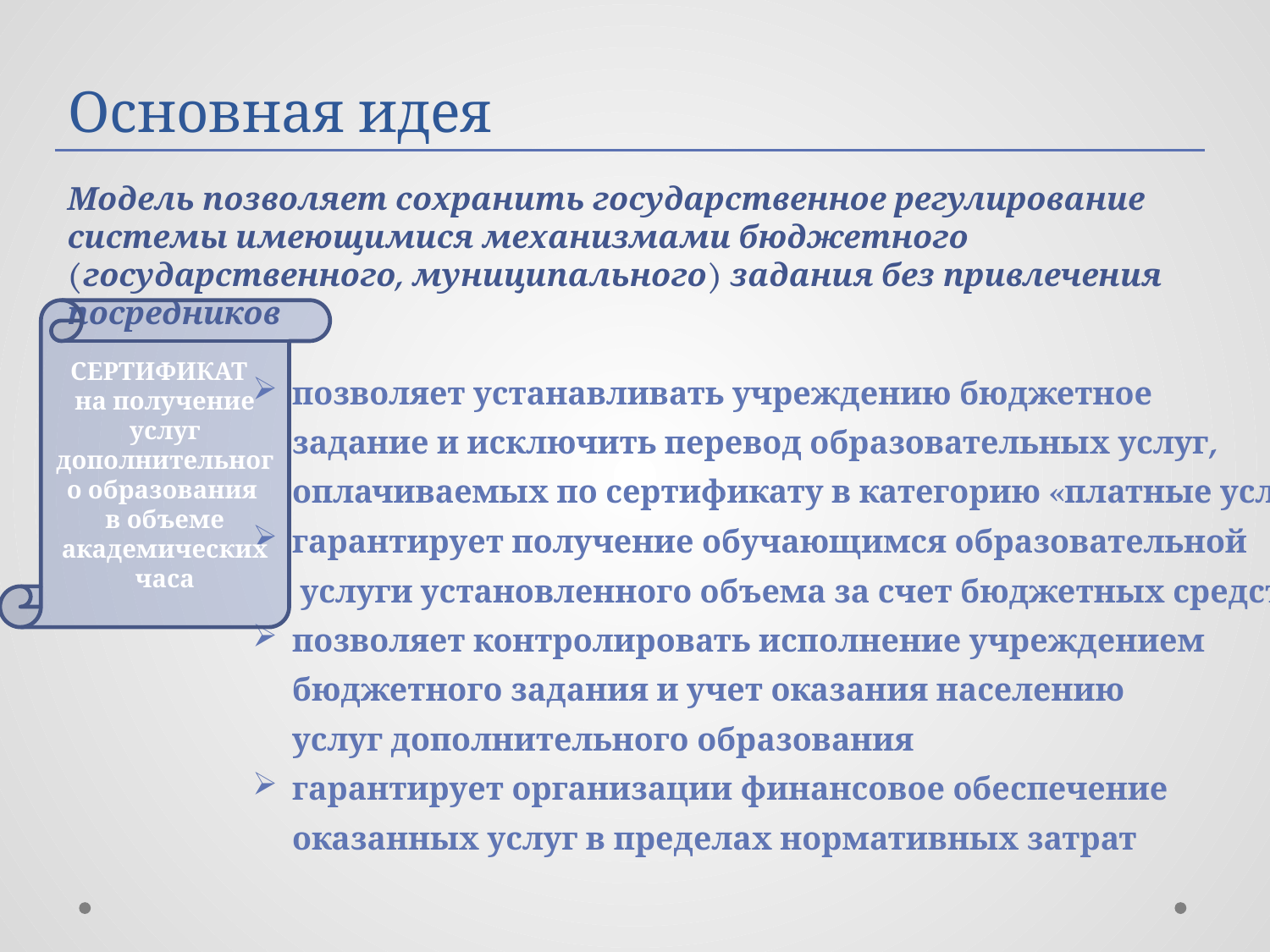

Основная идея
Модель позволяет сохранить государственное регулирование системы имеющимися механизмами бюджетного (государственного, муниципального) задания без привлечения посредников
СЕРТИФИКАТ
на получение услуг дополнительного образования
в объеме академических часа

позволяет устанавливать учреждению бюджетное
задание и исключить перевод образовательных услуг,
оплачиваемых по сертификату в категорию «платные услуги»
гарантирует получение обучающимся образовательной
 услуги установленного объема за счет бюджетных средств
позволяет контролировать исполнение учреждением
бюджетного задания и учет оказания населению
услуг дополнительного образования
гарантирует организации финансовое обеспечение
оказанных услуг в пределах нормативных затрат